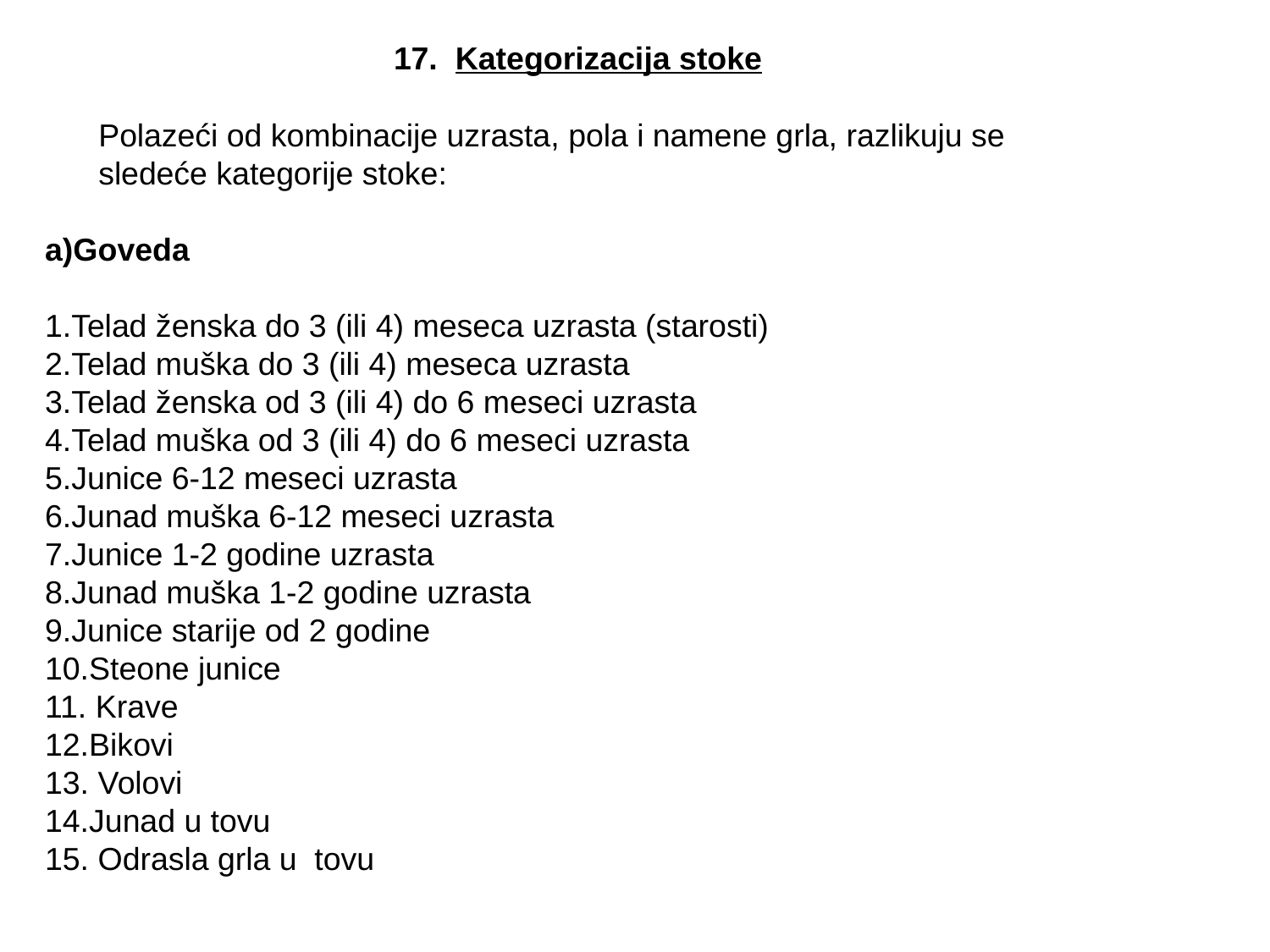

17.  Kategorizacija stoke
      Polazeći od kombinacije uzrasta, pola i namene grla, razlikuju se
      sledeće kategorije stoke:

a)Goveda

1.Telad ženska do 3 (ili 4) meseca uzrasta (starosti)
2.Telad muška do 3 (ili 4) meseca uzrasta
3.Telad ženska od 3 (ili 4) do 6 meseci uzrasta
4.Telad muška od 3 (ili 4) do 6 meseci uzrasta
5.Junice 6-12 meseci uzrasta
6.Junad muška 6-12 meseci uzrasta
7.Junice 1-2 godine uzrasta
8.Junad muška 1-2 godine uzrasta
9.Junice starije od 2 godine
10.Steone junice
11. Krave
12.Bikovi
13. Volovi
14.Junad u tovu
15. Odrasla grla u  tovu